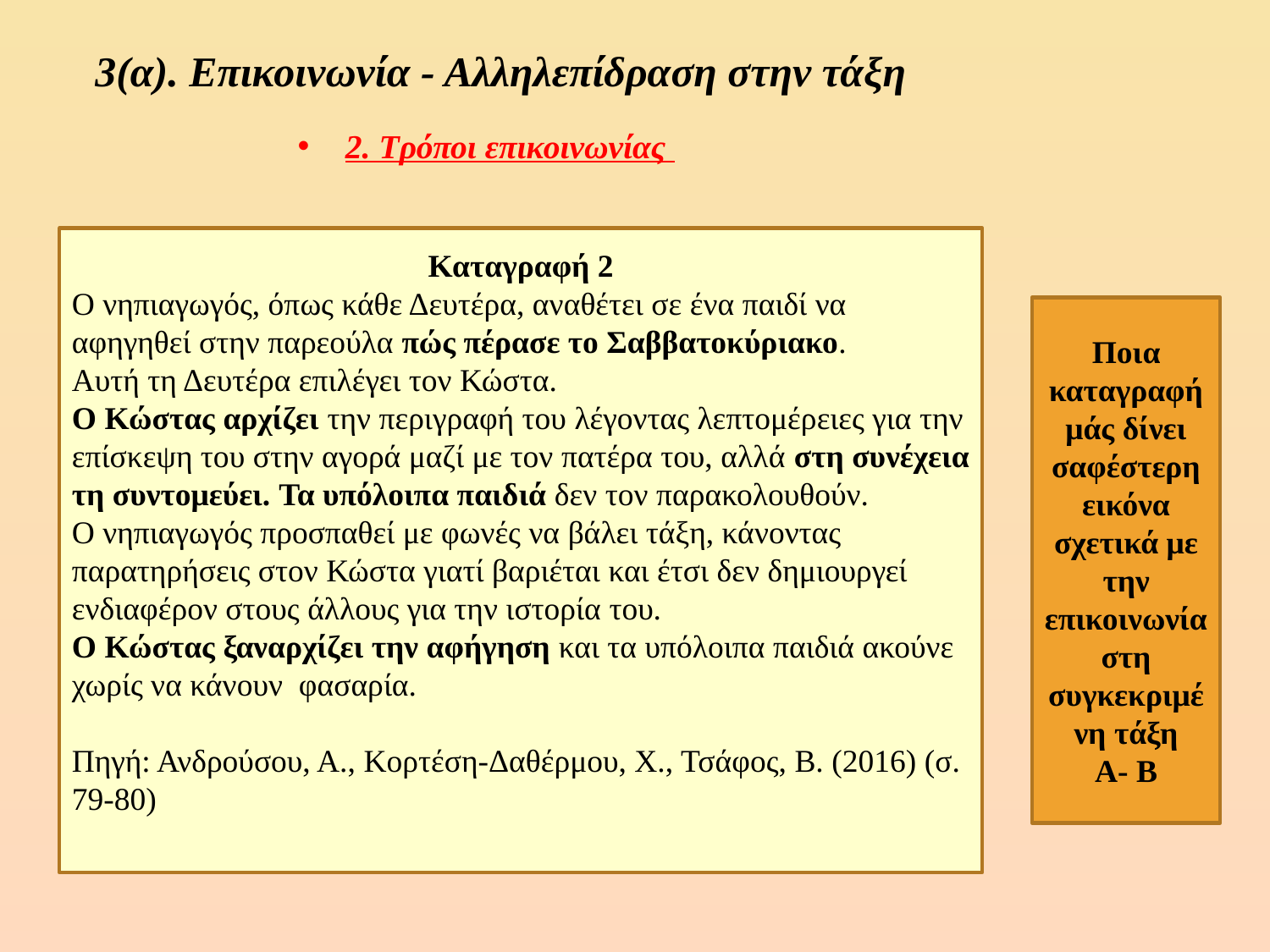

# 3(α). Επικοινωνία - Αλληλεπίδραση στην τάξη
2. Τρόποι επικοινωνίας

Καταγραφή 2
Ο νηπιαγωγός, όπως κάθε Δευτέρα, αναθέτει σε ένα παιδί να αφηγηθεί στην παρεούλα πώς πέρασε το Σαββατοκύριακο.
Αυτή τη Δευτέρα επιλέγει τον Κώστα.
Ο Κώστας αρχίζει την περιγραφή του λέγοντας λεπτομέρειες για την επίσκεψη του στην αγορά μαζί με τον πατέρα του, αλλά στη συνέχεια τη συντομεύει. Τα υπόλοιπα παιδιά δεν τον παρακολουθούν.
Ο νηπιαγωγός προσπαθεί με φωνές να βάλει τάξη, κάνοντας παρατηρήσεις στον Κώστα γιατί βαριέται και έτσι δεν δημιουργεί ενδιαφέρον στους άλλους για την ιστορία του.
Ο Κώστας ξαναρχίζει την αφήγηση και τα υπόλοιπα παιδιά ακούνε χωρίς να κάνουν  φασαρία.

Πηγή: Ανδρούσου, Α., Κορτέση-Δαθέρμου, Χ., Τσάφος, Β. (2016) (σ. 79-80)

Ποια καταγραφή μάς δίνει σαφέστερη εικόνα σχετικά με την επικοινωνία στη συγκεκριμένη τάξη
Α- Β